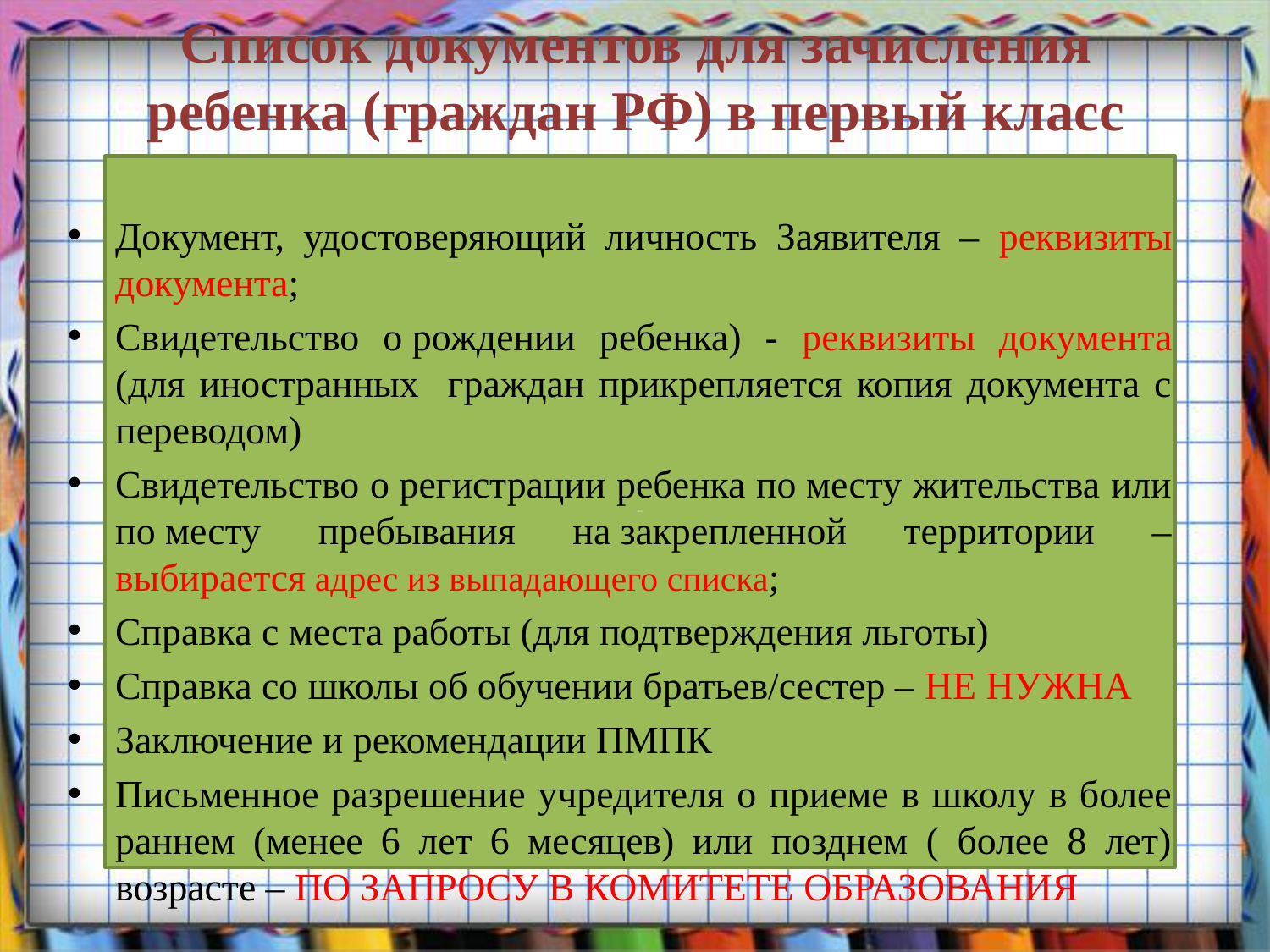

# Список документов для зачисления ребенка (граждан РФ) в первый класс

Документ, удостоверяющий личность Заявителя – реквизиты документа;
Свидетельство о рождении ребенка) - реквизиты документа (для иностранных  граждан прикрепляется копия документа с переводом)
Свидетельство о регистрации ребенка по месту жительства или по месту пребывания на закрепленной территории –выбирается адрес из выпадающего списка;
Справка с места работы (для подтверждения льготы)
Справка со школы об обучении братьев/сестер – НЕ НУЖНА
Заключение и рекомендации ПМПК
Письменное разрешение учредителя о приеме в школу в более раннем (менее 6 лет 6 месяцев) или позднем ( более 8 лет) возрасте – ПО ЗАПРОСУ В КОМИТЕТЕ ОБРАЗОВАНИЯ

ХХХХХ